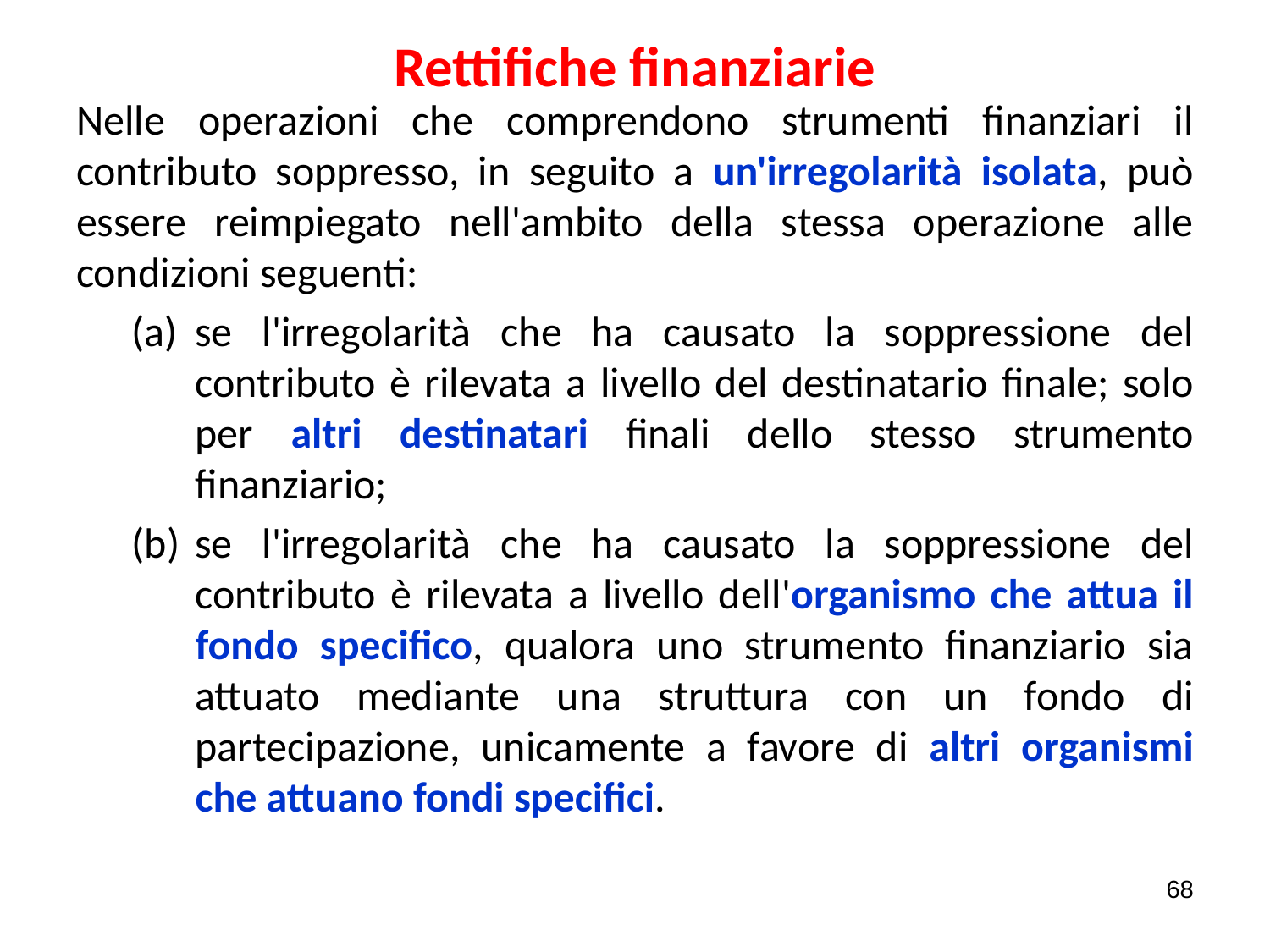

# Rettifiche finanziarie
Nelle operazioni che comprendono strumenti finanziari il contributo soppresso, in seguito a un'irregolarità isolata, può essere reimpiegato nell'ambito della stessa operazione alle condizioni seguenti:
se l'irregolarità che ha causato la soppressione del contributo è rilevata a livello del destinatario finale; solo per altri destinatari finali dello stesso strumento finanziario;
se l'irregolarità che ha causato la soppressione del contributo è rilevata a livello dell'organismo che attua il fondo specifico, qualora uno strumento finanziario sia attuato mediante una struttura con un fondo di partecipazione, unicamente a favore di altri organismi che attuano fondi specifici.
68